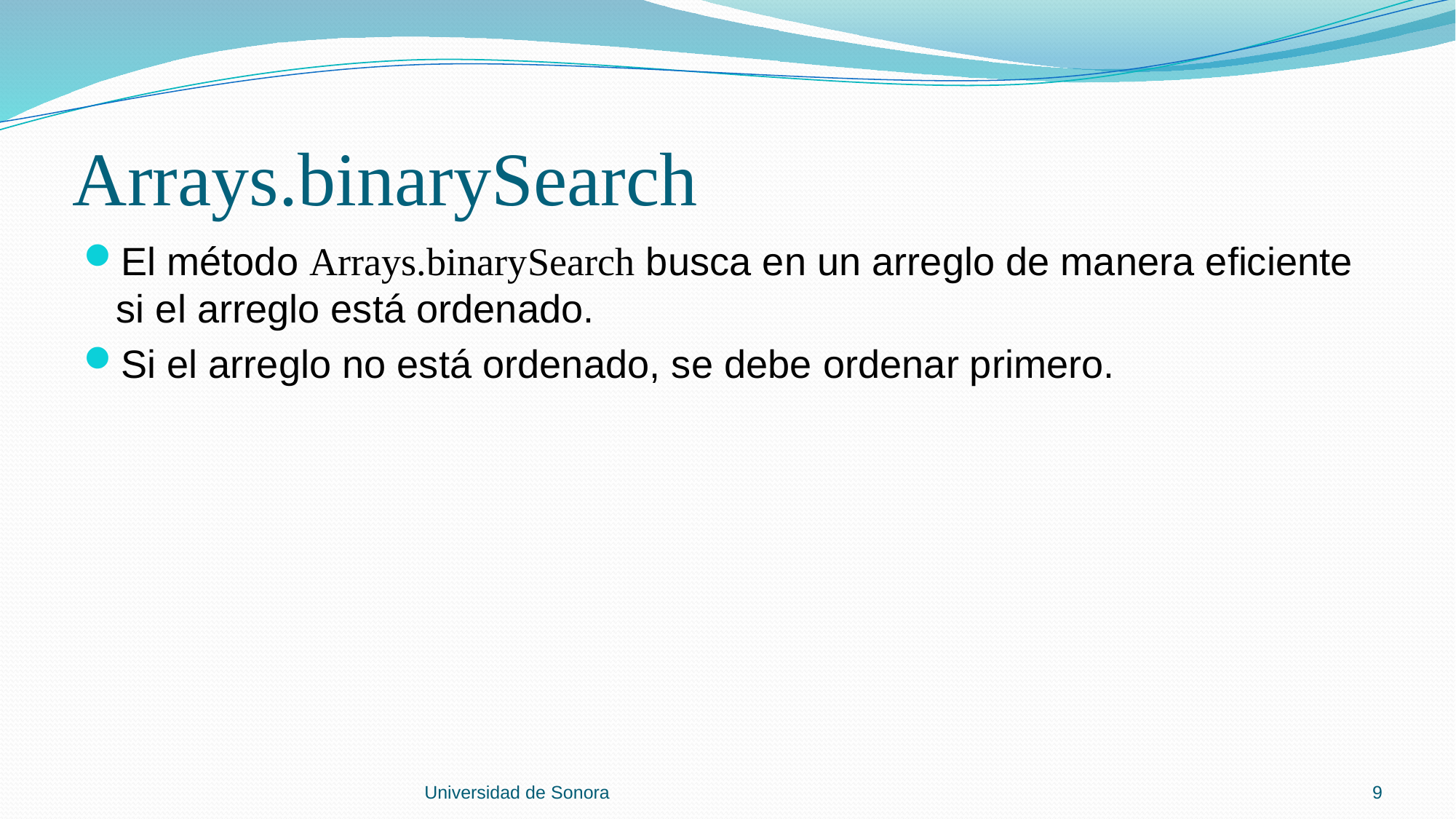

# Arrays.binarySearch
El método Arrays.binarySearch busca en un arreglo de manera eficiente si el arreglo está ordenado.
Si el arreglo no está ordenado, se debe ordenar primero.

Universidad de Sonora
9